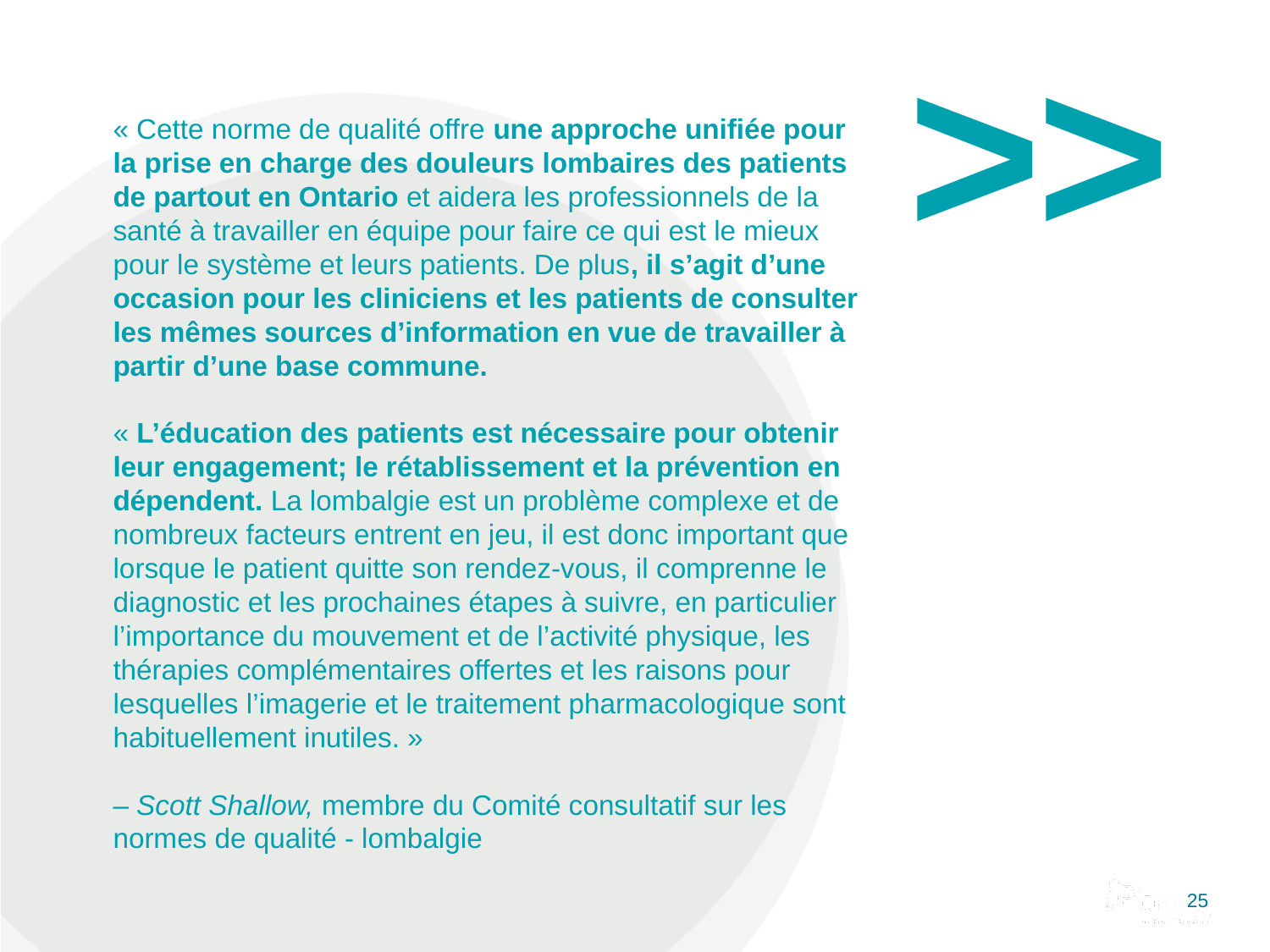

# « Cette norme de qualité offre une approche unifiée pour la prise en charge des douleurs lombaires des patients de partout en Ontario et aidera les professionnels de la santé à travailler en équipe pour faire ce qui est le mieux pour le système et leurs patients. De plus, il s’agit d’une occasion pour les cliniciens et les patients de consulter les mêmes sources d’information en vue de travailler à partir d’une base commune. « L’éducation des patients est nécessaire pour obtenir leur engagement; le rétablissement et la prévention en dépendent. La lombalgie est un problème complexe et de nombreux facteurs entrent en jeu, il est donc important que lorsque le patient quitte son rendez-vous, il comprenne le diagnostic et les prochaines étapes à suivre, en particulier l’importance du mouvement et de l’activité physique, les thérapies complémentaires offertes et les raisons pour lesquelles l’imagerie et le traitement pharmacologique sont habituellement inutiles. » – Scott Shallow, membre du Comité consultatif sur les normes de qualité - lombalgie